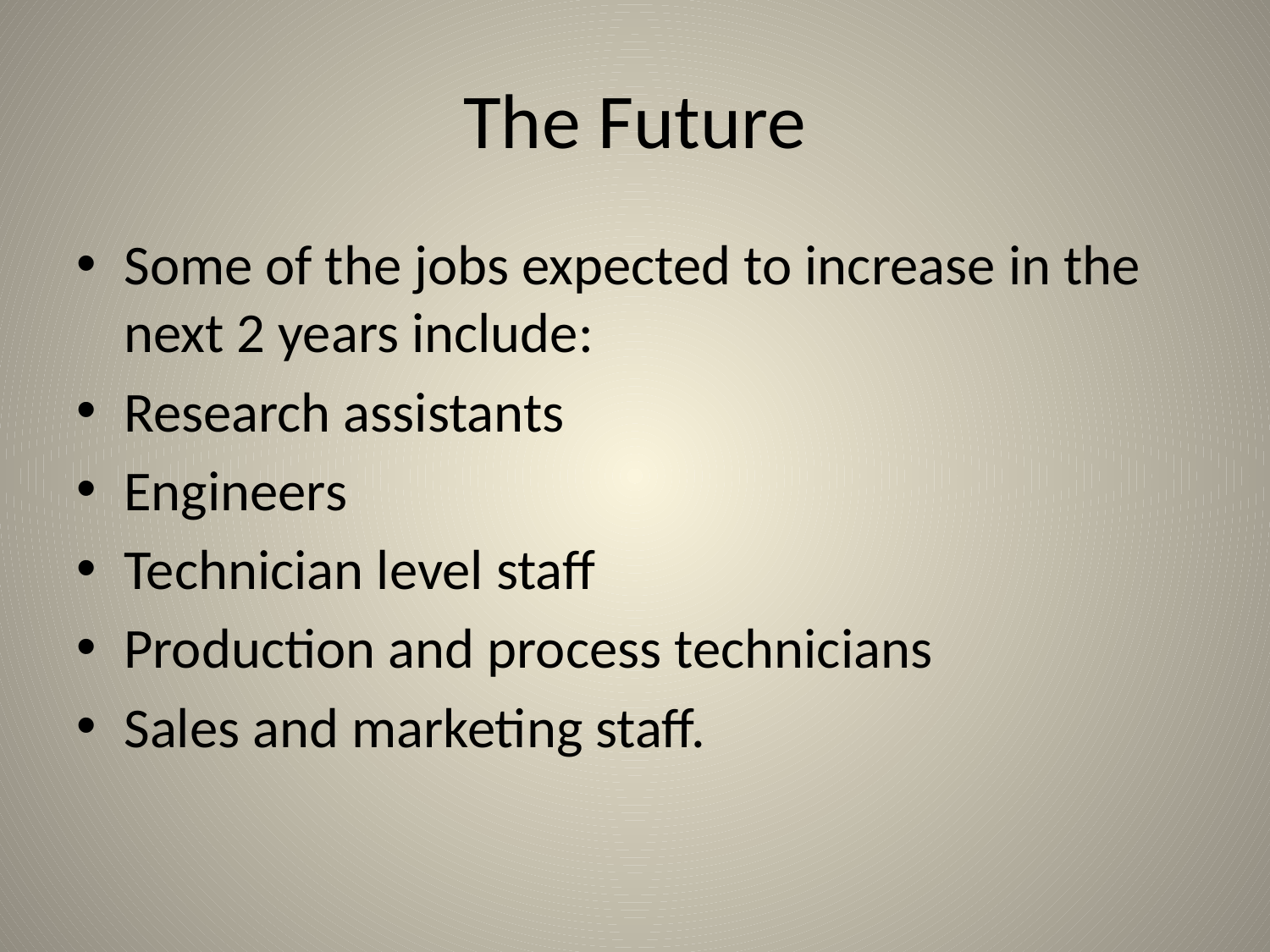

# The Future
Some of the jobs expected to increase in the next 2 years include:
Research assistants
Engineers
Technician level staff
Production and process technicians
Sales and marketing staff.